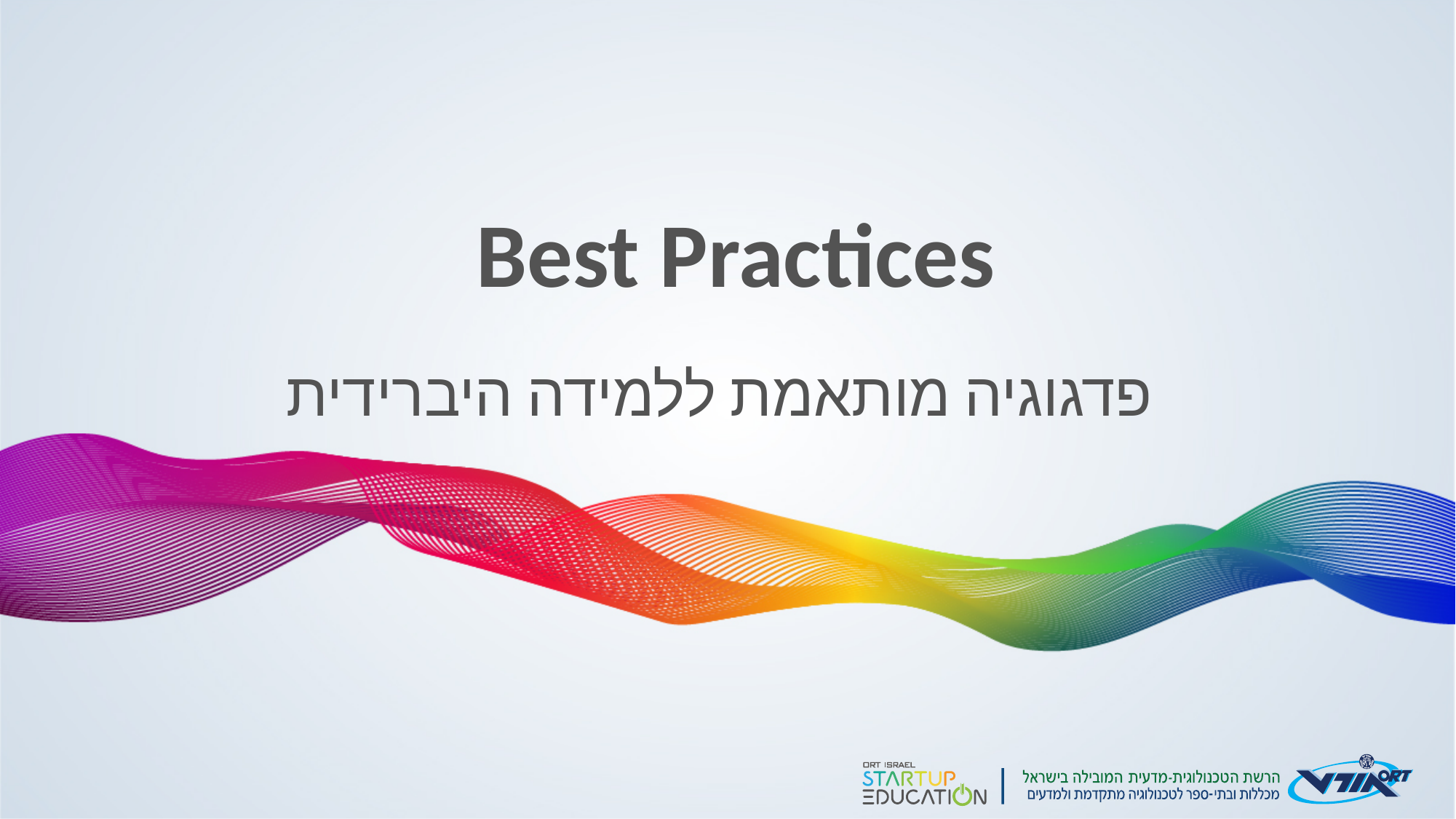

# Best Practices

פדגוגיה מותאמת ללמידה היברידית